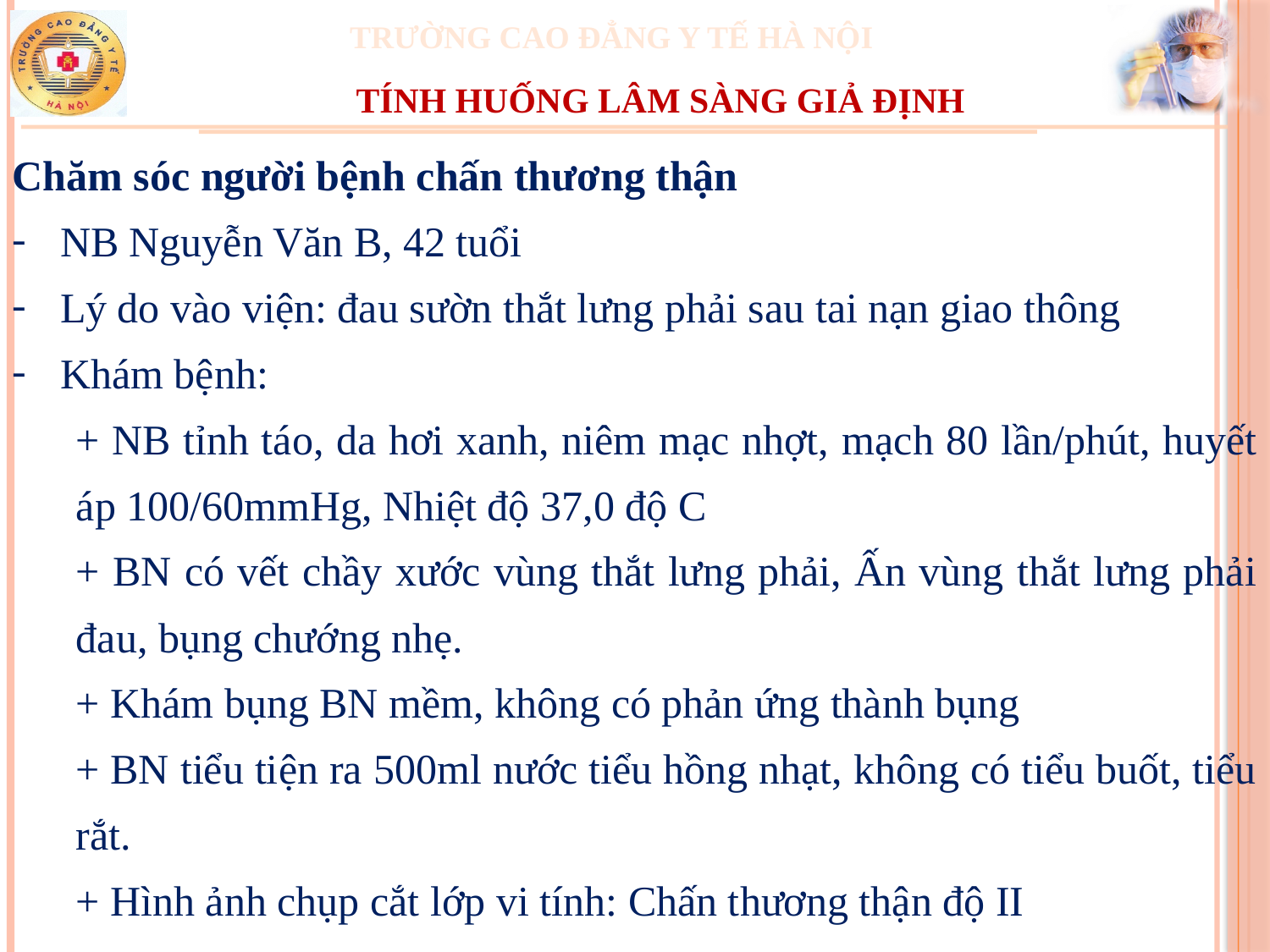

TÍNH HUỐNG LÂM SÀNG GIẢ ĐỊNH
Chăm sóc người bệnh chấn thương thận
NB Nguyễn Văn B, 42 tuổi
Lý do vào viện: đau sườn thắt lưng phải sau tai nạn giao thông
Khám bệnh:
+ NB tỉnh táo, da hơi xanh, niêm mạc nhợt, mạch 80 lần/phút, huyết áp 100/60mmHg, Nhiệt độ 37,0 độ C
+ BN có vết chầy xước vùng thắt lưng phải, Ấn vùng thắt lưng phải đau, bụng chướng nhẹ.
+ Khám bụng BN mềm, không có phản ứng thành bụng
+ BN tiểu tiện ra 500ml nước tiểu hồng nhạt, không có tiểu buốt, tiểu rắt.
+ Hình ảnh chụp cắt lớp vi tính: Chấn thương thận độ II